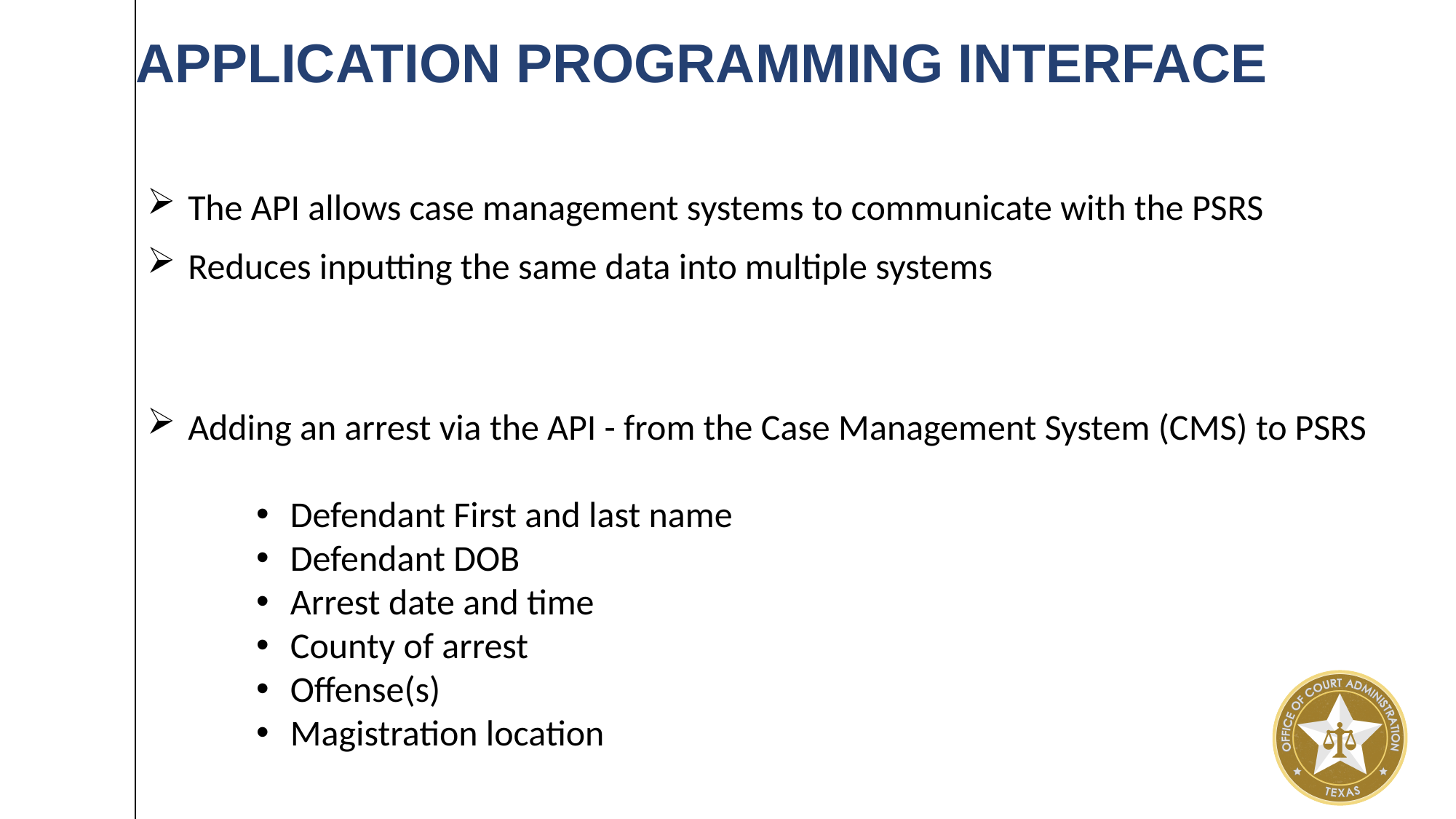

# Application Programming Interface

The API allows case management systems to communicate with the PSRS
Reduces inputting the same data into multiple systems

Adding an arrest via the API - from the Case Management System (CMS) to PSRS

Defendant First and last name
Defendant DOB
Arrest date and time
County of arrest
Offense(s)
Magistration location